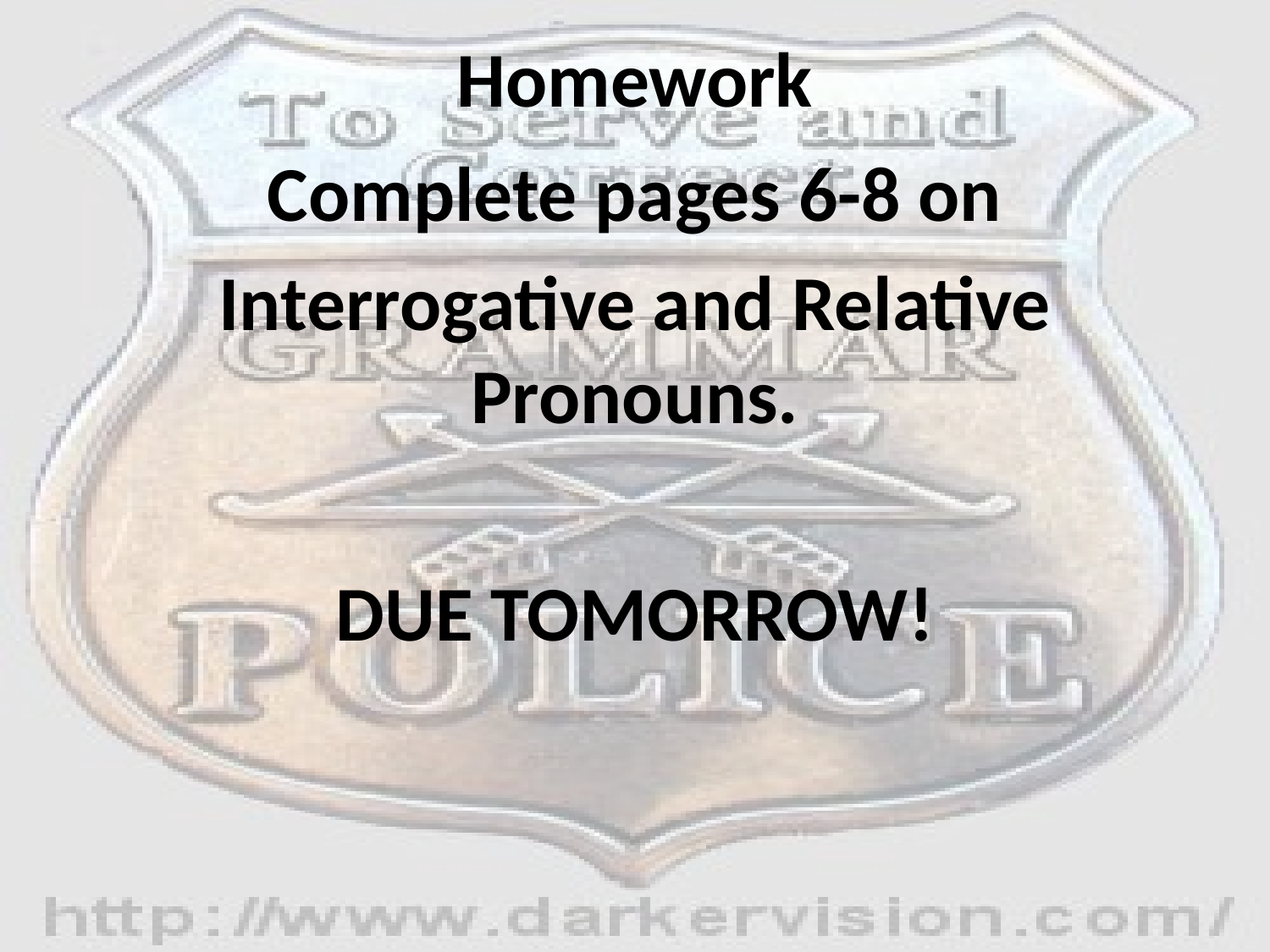

# Homework
Complete pages 6-8 on
Interrogative and Relative Pronouns.

DUE TOMORROW!